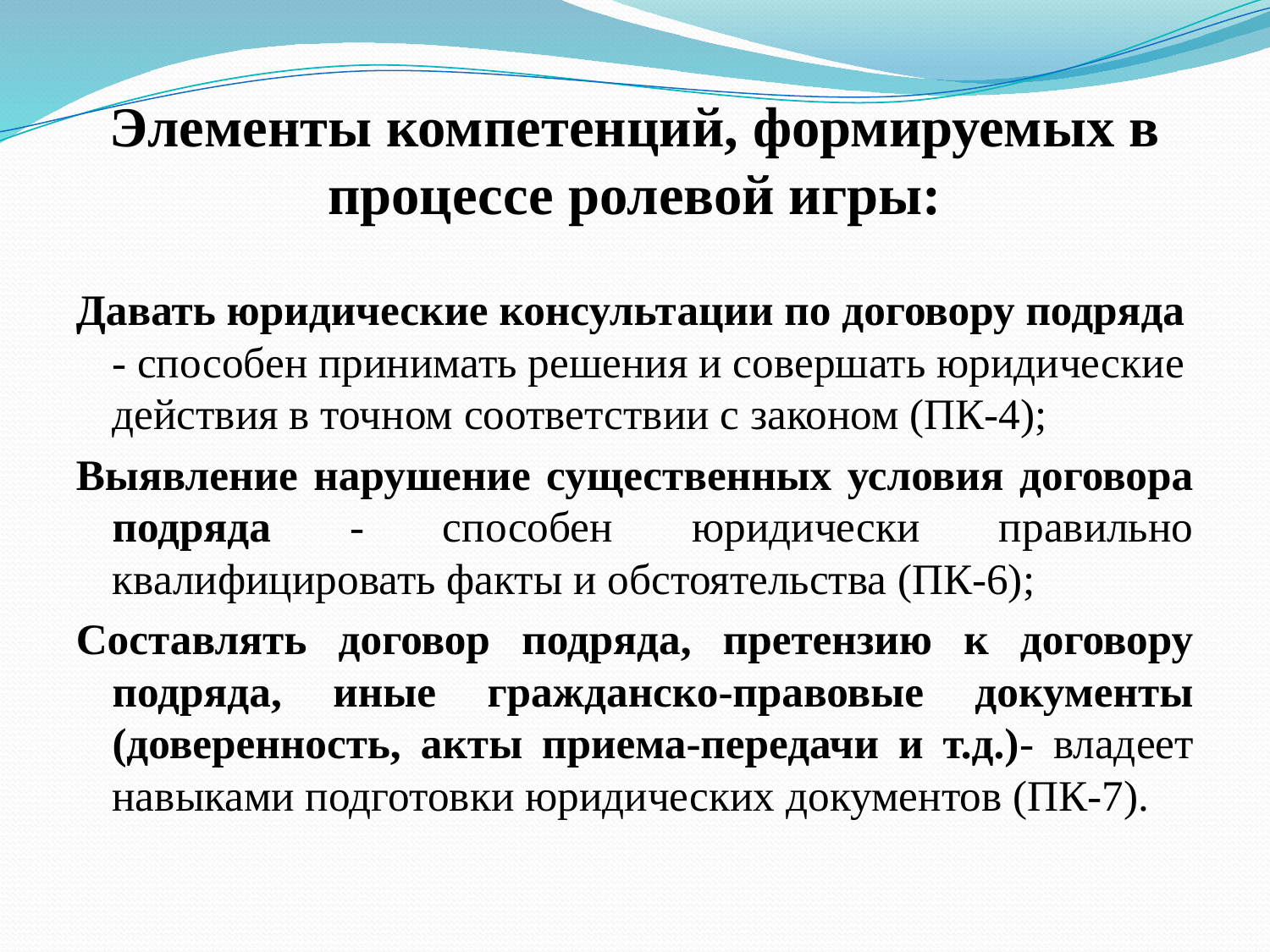

# Элементы компетенций, формируемых в процессе ролевой игры:
Давать юридические консультации по договору подряда - способен принимать решения и совершать юридические действия в точном соответствии с законом (ПК-4);
Выявление нарушение существенных условия договора подряда - способен юридически правильно квалифицировать факты и обстоятельства (ПК-6);
Составлять договор подряда, претензию к договору подряда, иные гражданско-правовые документы (доверенность, акты приема-передачи и т.д.)- владеет навыками подготовки юридических документов (ПК-7).